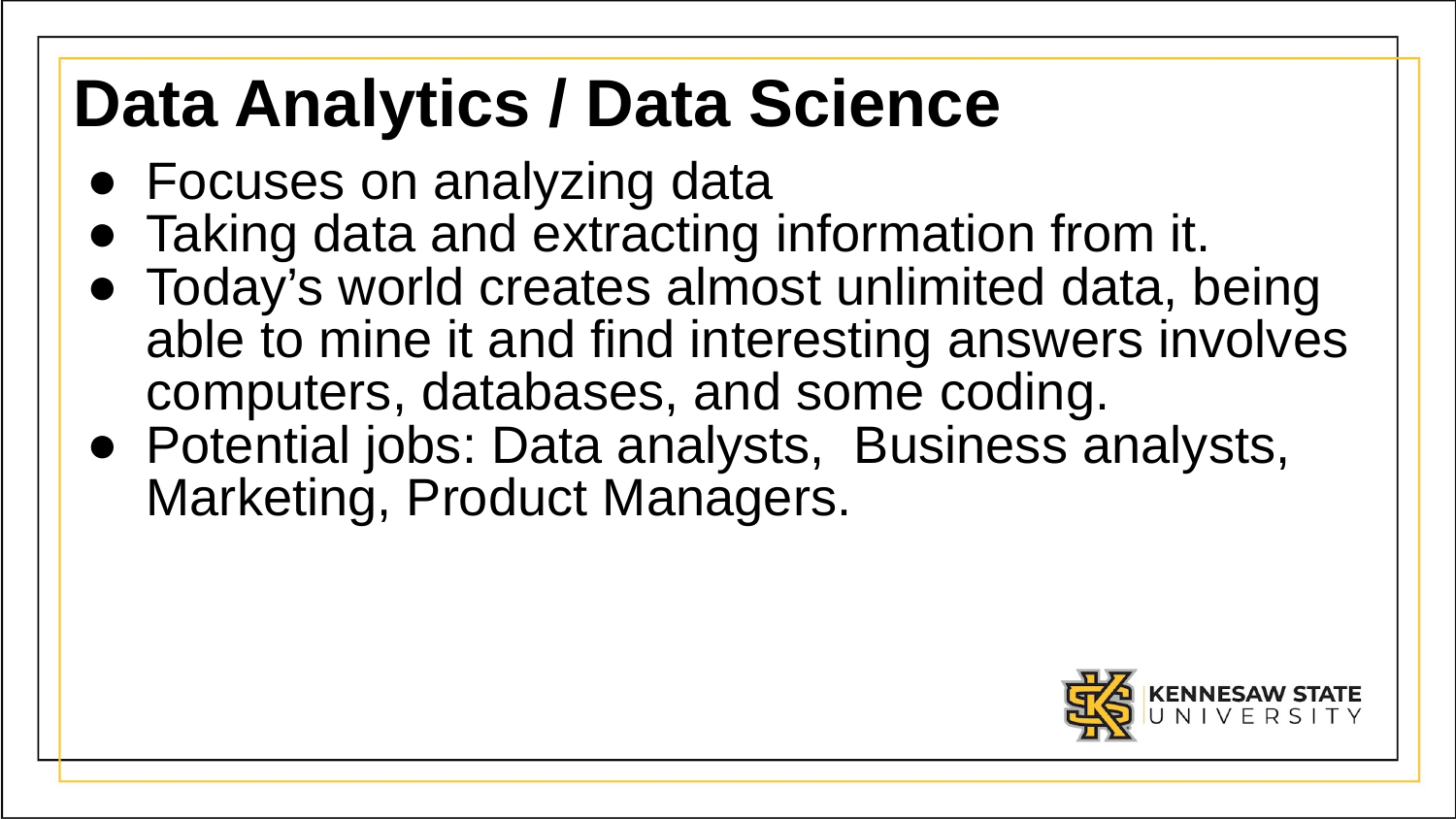

# Data Analytics / Data Science
Focuses on analyzing data
Taking data and extracting information from it.
Today’s world creates almost unlimited data, being able to mine it and find interesting answers involves computers, databases, and some coding.
Potential jobs: Data analysts,  Business analysts, Marketing, Product Managers.